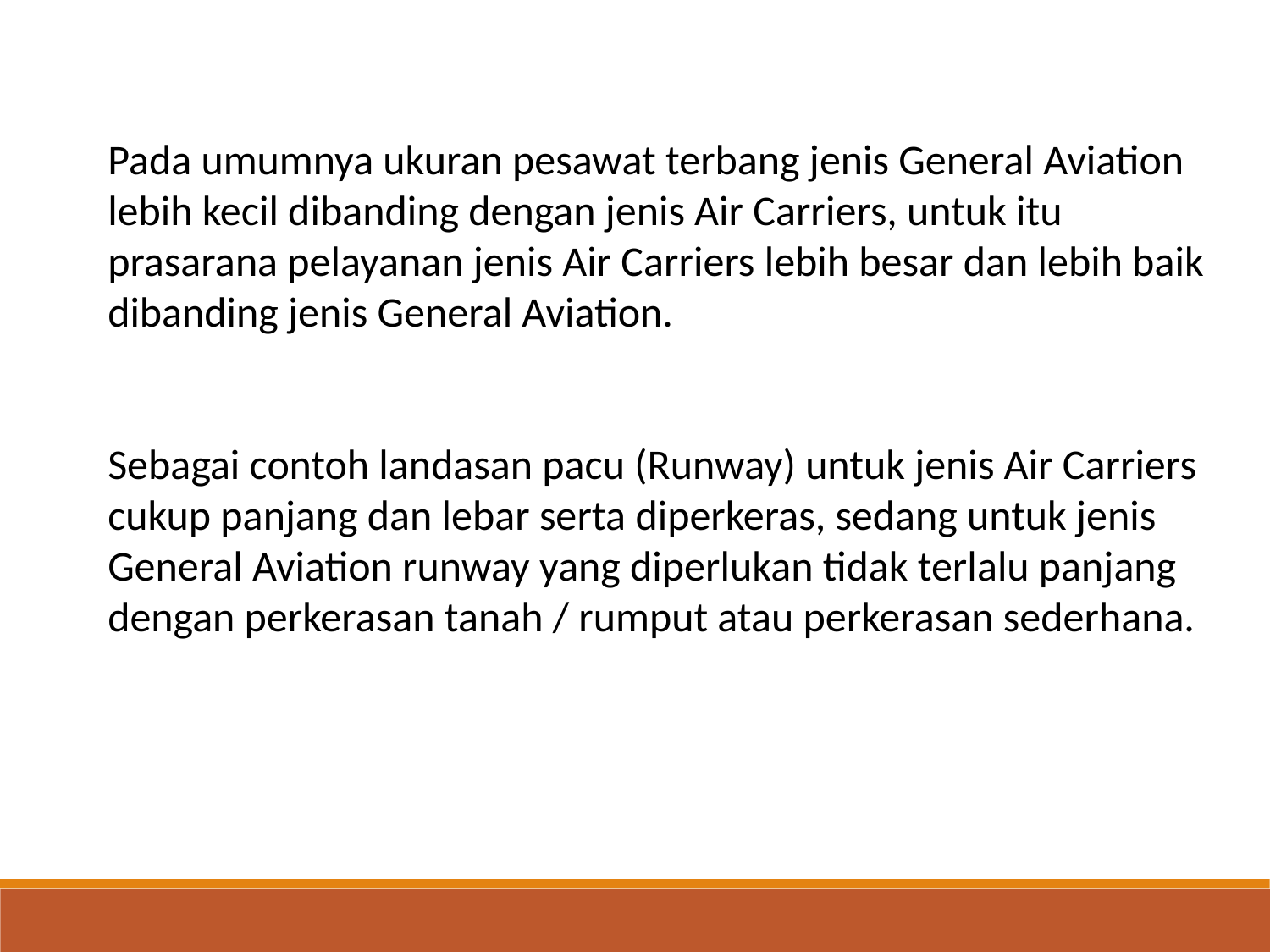

Pada umumnya ukuran pesawat terbang jenis General Aviation lebih kecil dibanding dengan jenis Air Carriers, untuk itu prasarana pelayanan jenis Air Carriers lebih besar dan lebih baik dibanding jenis General Aviation.

	Sebagai contoh landasan pacu (Runway) untuk jenis Air Carriers cukup panjang dan lebar serta diperkeras, sedang untuk jenis General Aviation runway yang diperlukan tidak terlalu panjang dengan perkerasan tanah / rumput atau perkerasan sederhana.